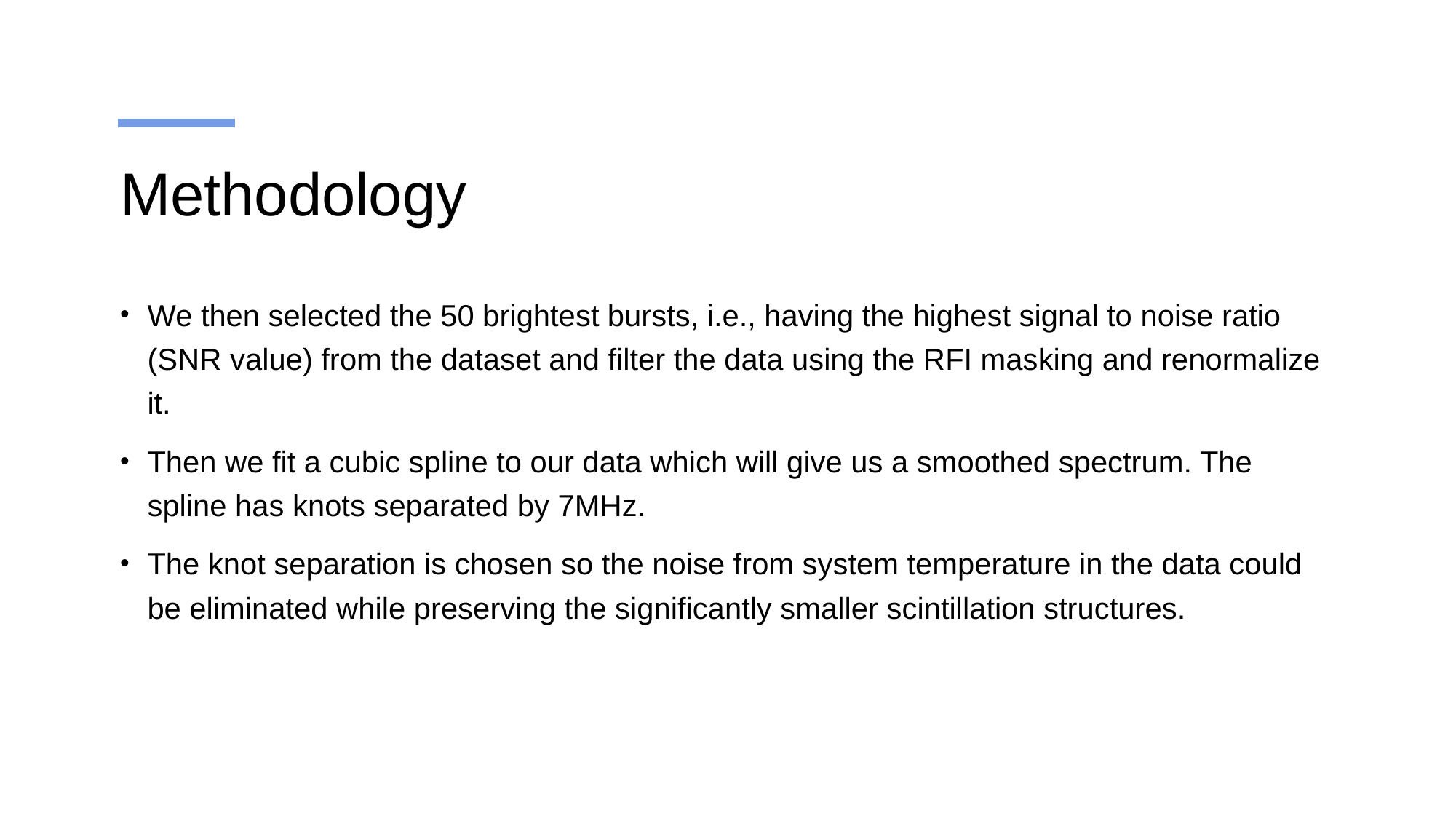

# Methodology
We then selected the 50 brightest bursts, i.e., having the highest signal to noise ratio (SNR value) from the dataset and filter the data using the RFI masking and renormalize it.
Then we fit a cubic spline to our data which will give us a smoothed spectrum. The spline has knots separated by 7MHz.
The knot separation is chosen so the noise from system temperature in the data could be eliminated while preserving the significantly smaller scintillation structures.